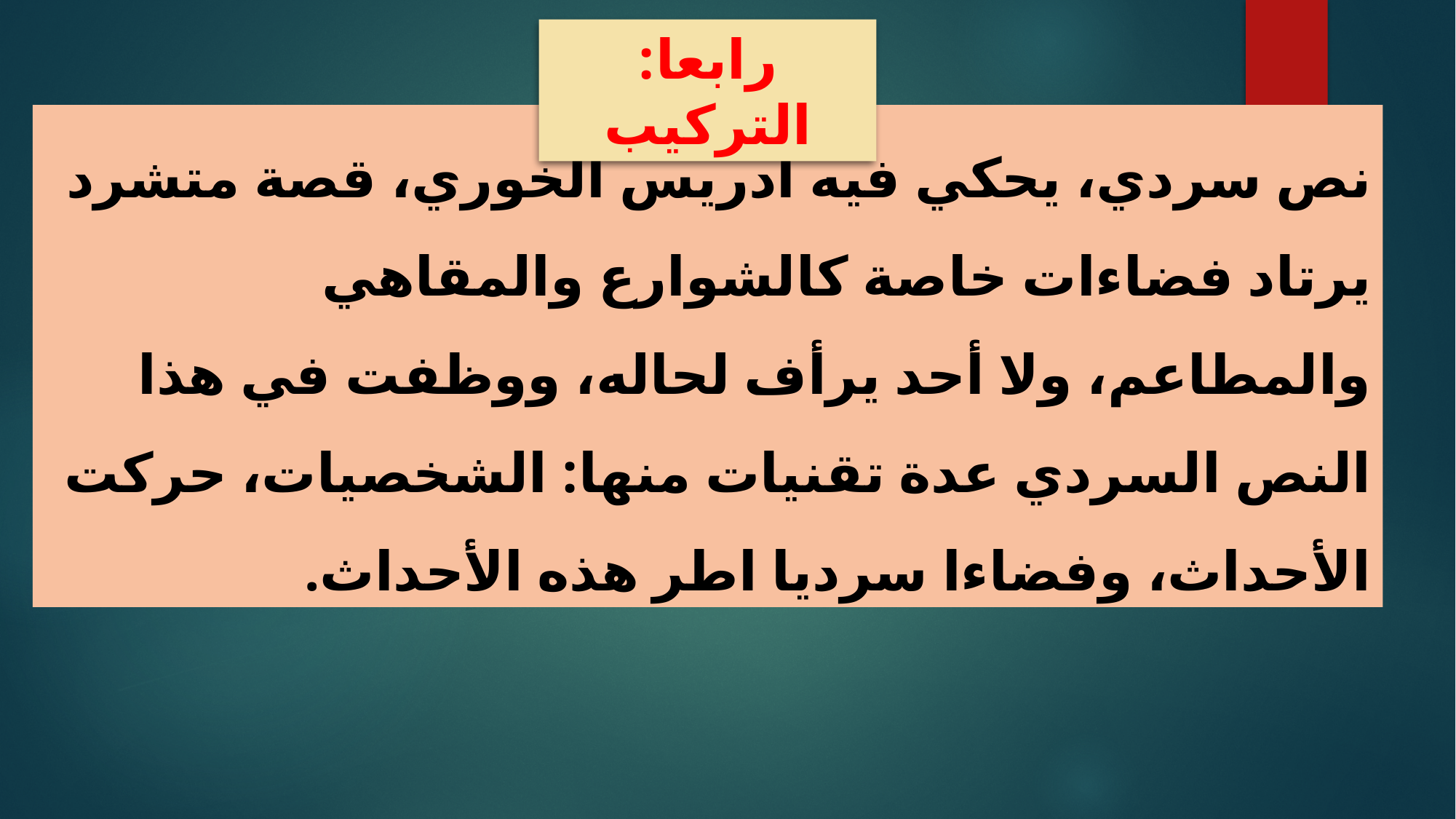

رابعا: التركيب
نص سردي، يحكي فيه ادريس الخوري، قصة متشرد يرتاد فضاءات خاصة كالشوارع والمقاهي والمطاعم، ولا أحد يرأف لحاله، ووظفت في هذا النص السردي عدة تقنيات منها: الشخصيات، حركت الأحداث، وفضاءا سرديا اطر هذه الأحداث.